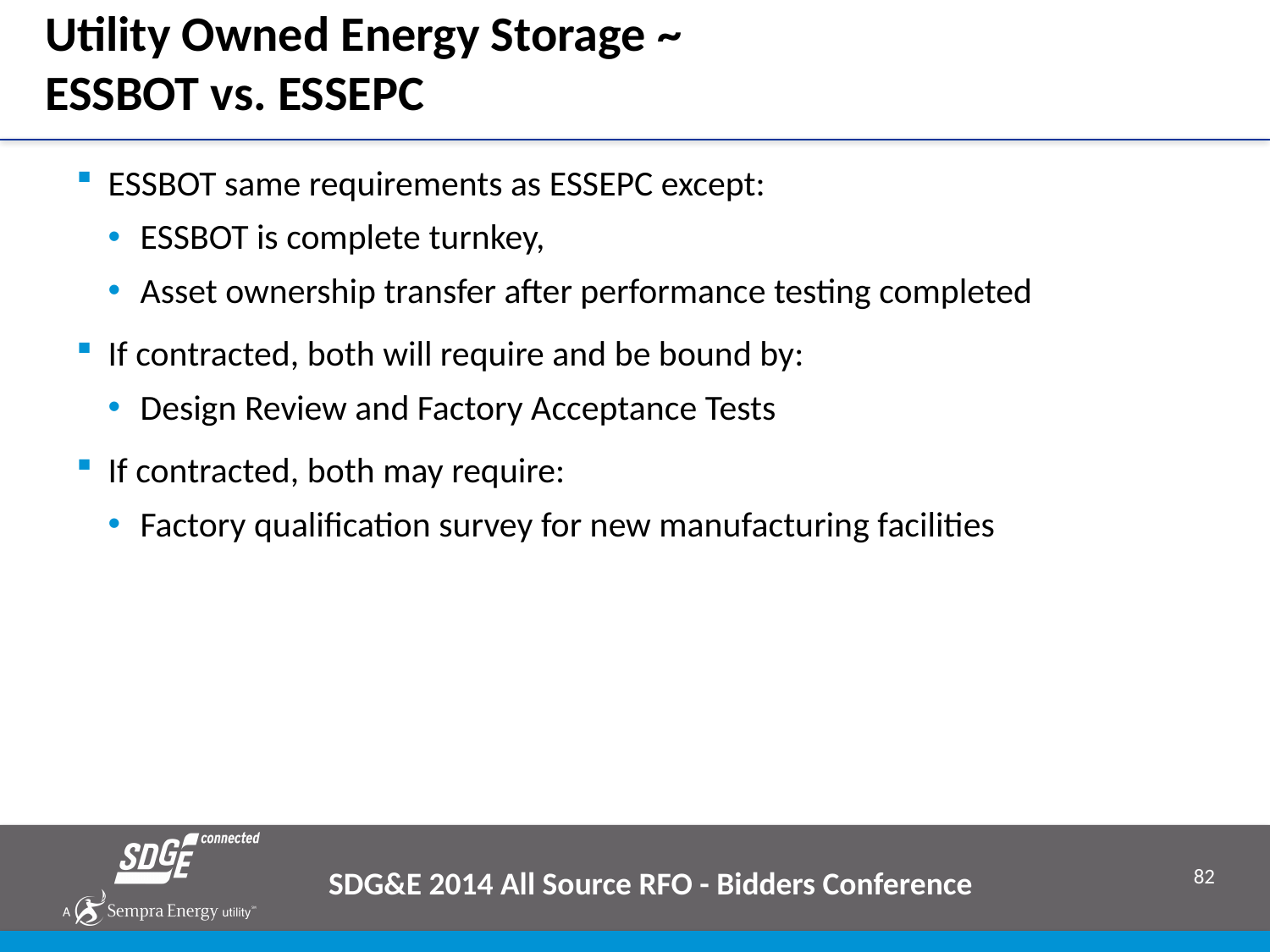

# Utility Owned Energy Storage ~ ESSBOT vs. ESSEPC
ESSBOT same requirements as ESSEPC except:
ESSBOT is complete turnkey,
Asset ownership transfer after performance testing completed
If contracted, both will require and be bound by:
Design Review and Factory Acceptance Tests
If contracted, both may require:
Factory qualification survey for new manufacturing facilities
SDG&E 2014 All Source RFO - Bidders Conference